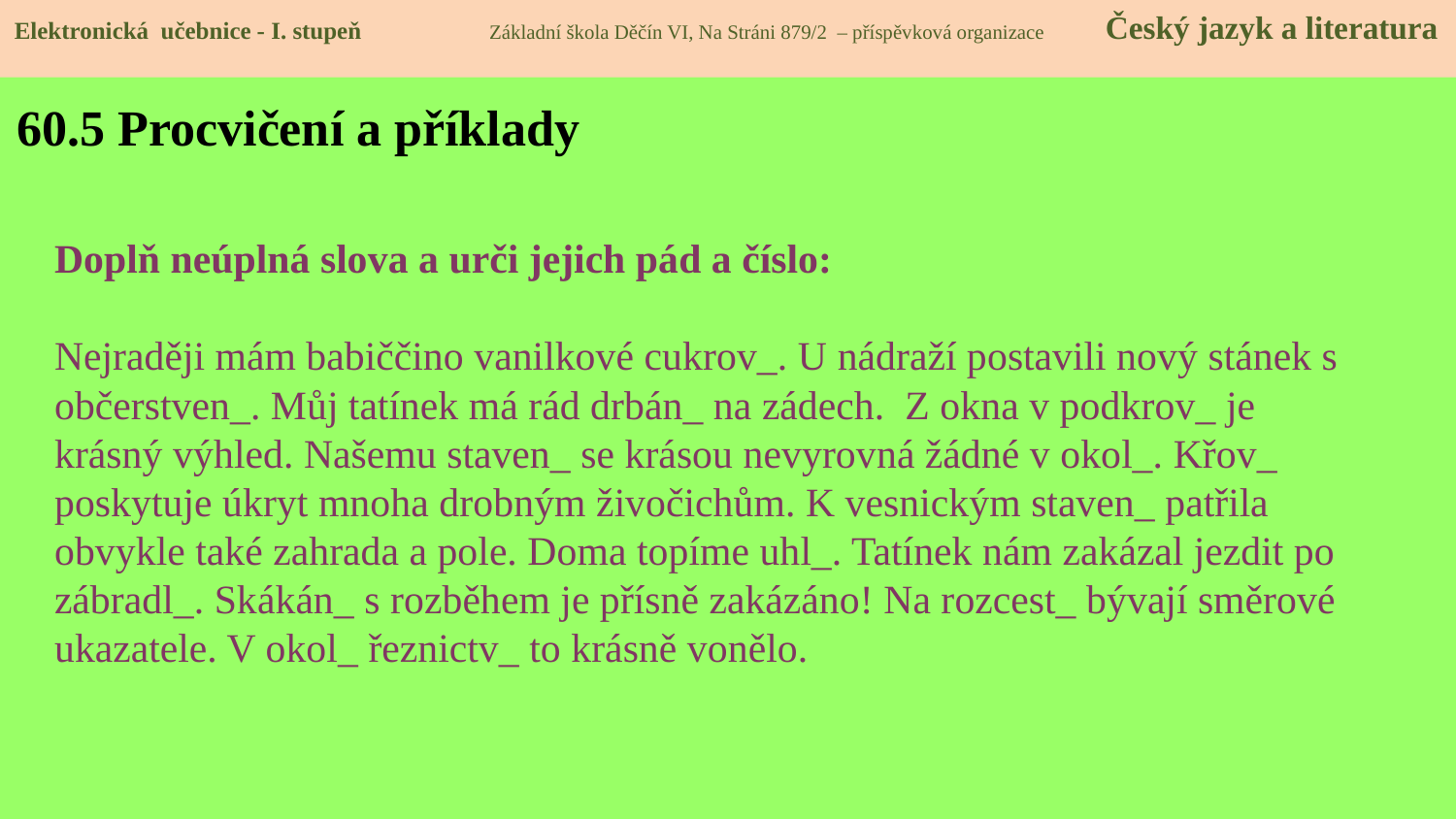

Elektronická  učebnice - I. stupeň                     Základní škola Děčín VI, Na Stráni 879/2  – příspěvková organizace            Český jazyk a literatura

# 60.5 Procvičení a příklady
Doplň neúplná slova a urči jejich pád a číslo:

Nejraději mám babiččino vanilkové cukrov_. U nádraží postavili nový stánek s občerstven_. Můj tatínek má rád drbán_ na zádech.  Z okna v podkrov_ je krásný výhled. Našemu staven_ se krásou nevyrovná žádné v okol_. Křov_ poskytuje úkryt mnoha drobným živočichům. K vesnickým staven_ patřila obvykle také zahrada a pole. Doma topíme uhl_. Tatínek nám zakázal jezdit po zábradl_. Skákán_ s rozběhem je přísně zakázáno! Na rozcest_ bývají směrové ukazatele. V okol_ řeznictv_ to krásně vonělo.